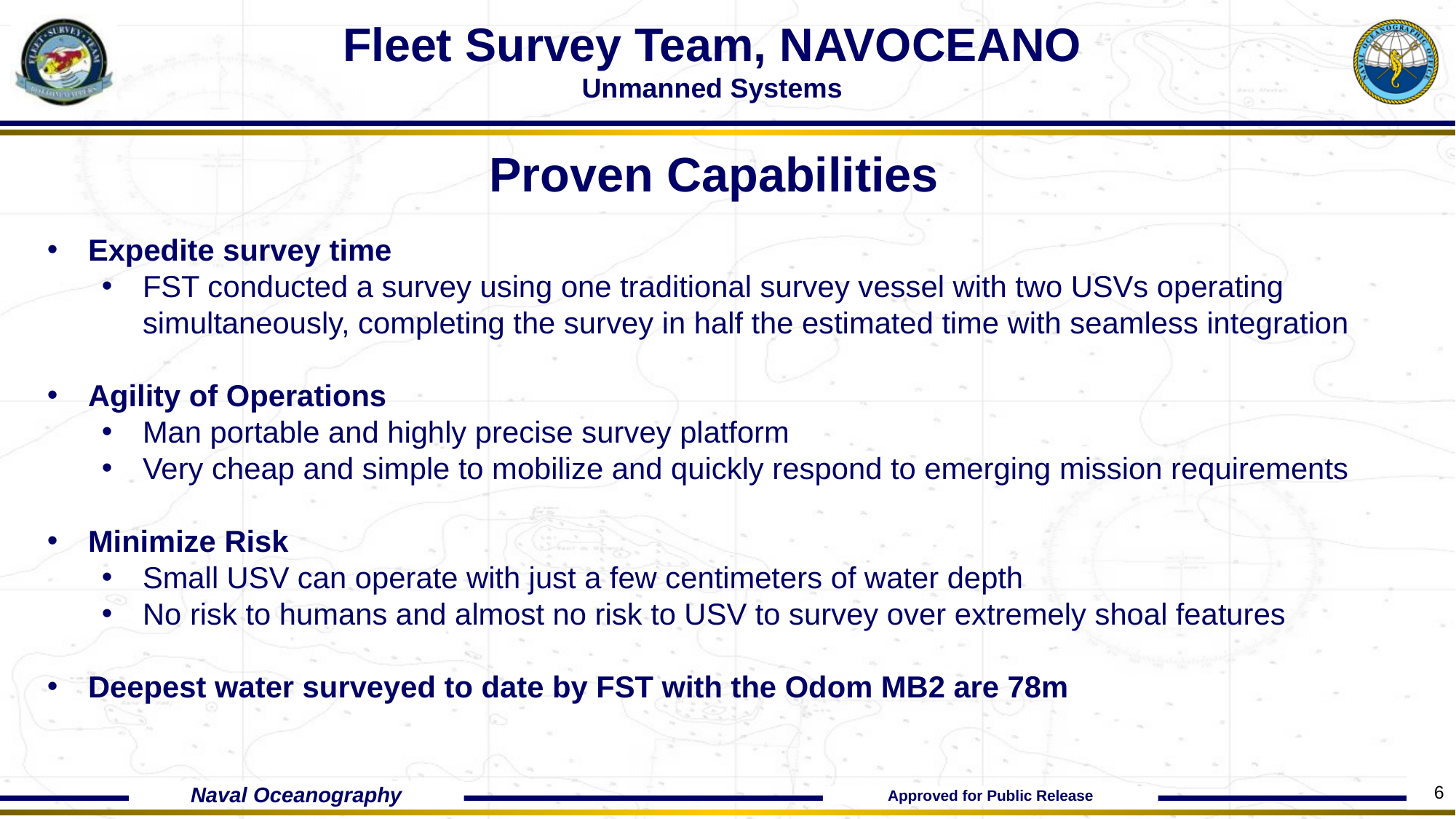

Fleet Survey Team, NAVOCEANO
Unmanned Systems
Proven Capabilities

Expedite survey time
FST conducted a survey using one traditional survey vessel with two USVs operating simultaneously, completing the survey in half the estimated time with seamless integration

Agility of Operations
Man portable and highly precise survey platform
Very cheap and simple to mobilize and quickly respond to emerging mission requirements

Minimize Risk
Small USV can operate with just a few centimeters of water depth
No risk to humans and almost no risk to USV to survey over extremely shoal features

Deepest water surveyed to date by FST with the Odom MB2 are 78m
6